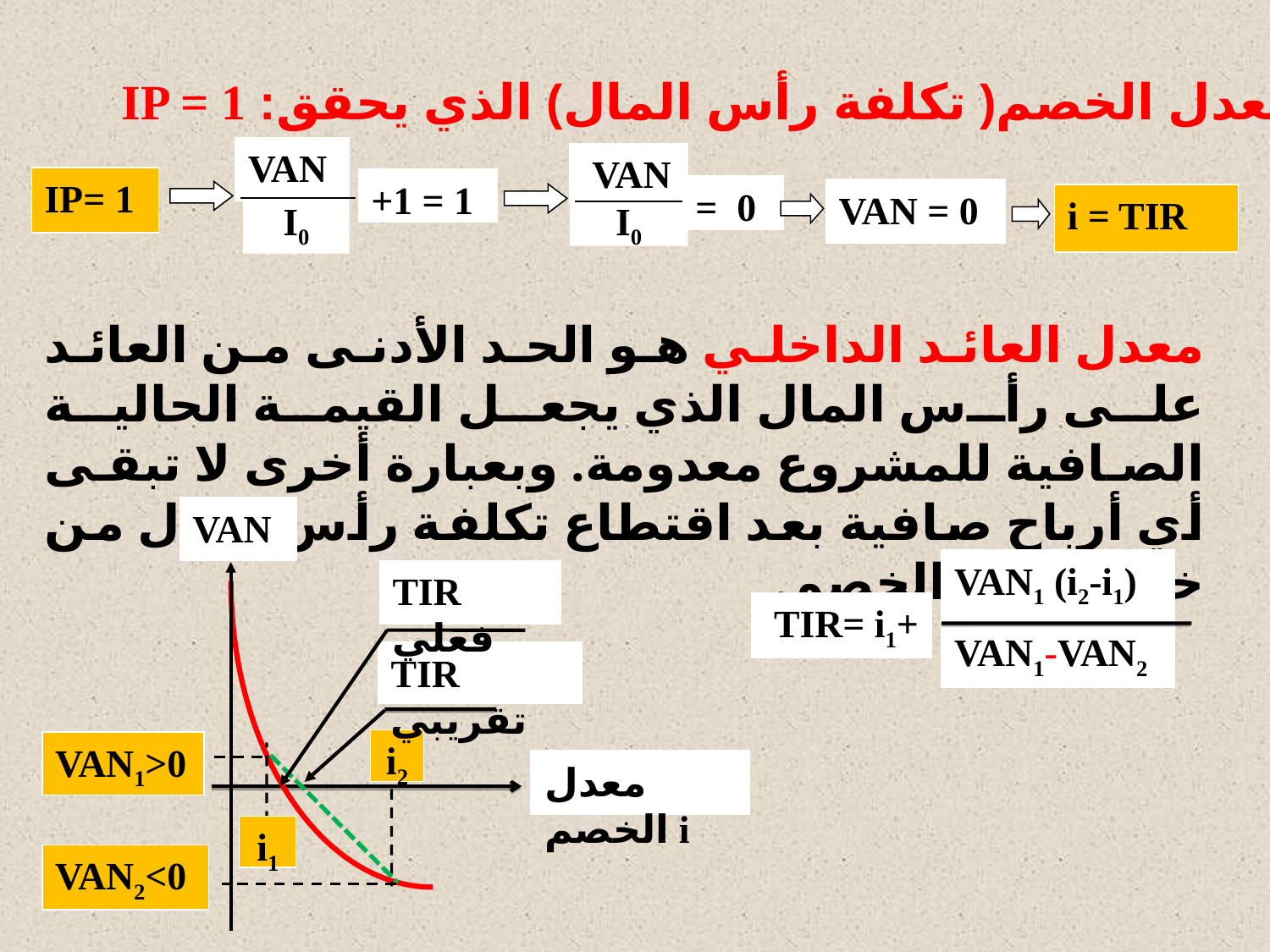

5. أ. معدل الخصم( تكلفة رأس المال) الذي يحقق: IP = 1
VAN
VAN
IP= 1
+1 = 1
=  0
VAN = 0

i = TIR
I0
I0

TIR فعلي

TIR تقريبي

i2
VAN1>0

معدل الخصم i

i1
VAN2<0
معدل العائد الداخلي هو الحد الأدنى من العائد على رأس المال الذي يجعل القيمة الحالية الصافية للمشروع معدومة. وبعبارة أخرى لا تبقى أي أرباح صافية بعد اقتطاع تكلفة رأس المال من خلال عملة الخصم.
VAN
VAN1 (i2-i1)
TIR= i1+
VAN1-VAN2